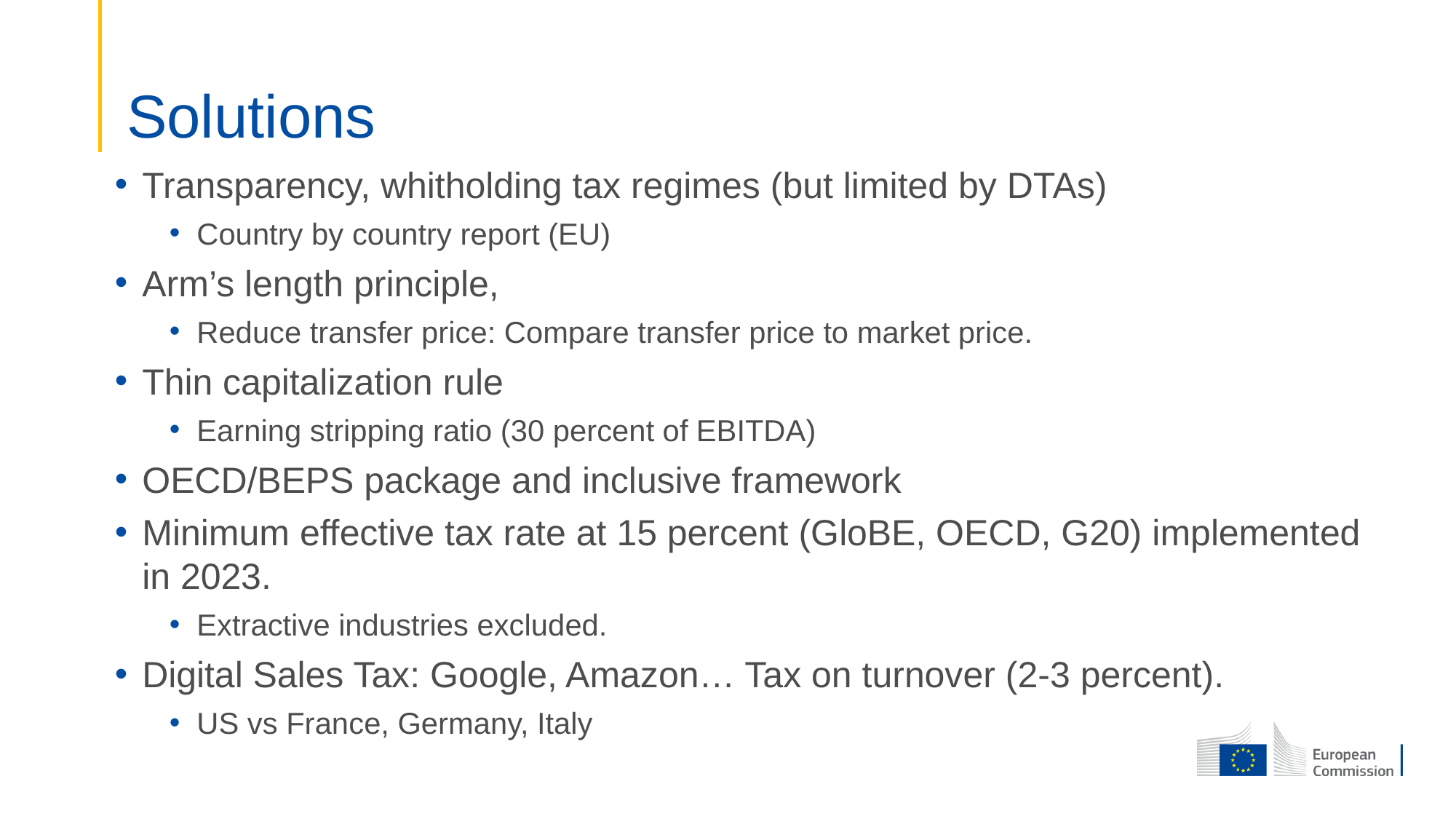

# Solutions
Transparency, whitholding tax regimes (but limited by DTAs)
Country by country report (EU)
Arm’s length principle,
Reduce transfer price: Compare transfer price to market price.
Thin capitalization rule
Earning stripping ratio (30 percent of EBITDA)
OECD/BEPS package and inclusive framework
Minimum effective tax rate at 15 percent (GloBE, OECD, G20) implemented in 2023.
Extractive industries excluded.
Digital Sales Tax: Google, Amazon… Tax on turnover (2-3 percent).
US vs France, Germany, Italy